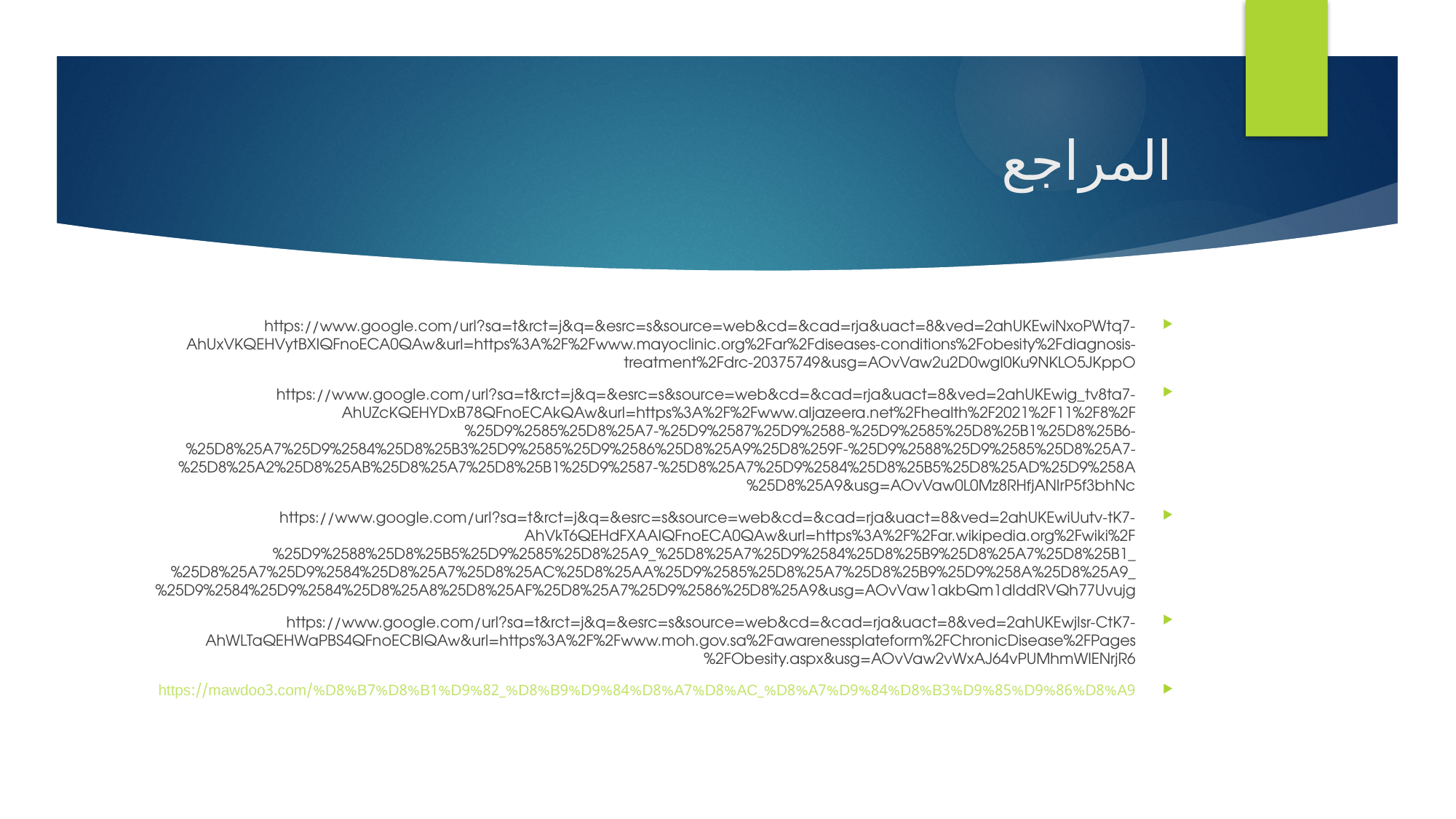

# المراجع
https://www.google.com/url?sa=t&rct=j&q=&esrc=s&source=web&cd=&cad=rja&uact=8&ved=2ahUKEwiNxoPWtq7-AhUxVKQEHVytBXIQFnoECA0QAw&url=https%3A%2F%2Fwww.mayoclinic.org%2Far%2Fdiseases-conditions%2Fobesity%2Fdiagnosis-treatment%2Fdrc-20375749&usg=AOvVaw2u2D0wgI0Ku9NKLO5JKppO
https://www.google.com/url?sa=t&rct=j&q=&esrc=s&source=web&cd=&cad=rja&uact=8&ved=2ahUKEwig_tv8ta7-AhUZcKQEHYDxB78QFnoECAkQAw&url=https%3A%2F%2Fwww.aljazeera.net%2Fhealth%2F2021%2F11%2F8%2F%25D9%2585%25D8%25A7-%25D9%2587%25D9%2588-%25D9%2585%25D8%25B1%25D8%25B6-%25D8%25A7%25D9%2584%25D8%25B3%25D9%2585%25D9%2586%25D8%25A9%25D8%259F-%25D9%2588%25D9%2585%25D8%25A7-%25D8%25A2%25D8%25AB%25D8%25A7%25D8%25B1%25D9%2587-%25D8%25A7%25D9%2584%25D8%25B5%25D8%25AD%25D9%258A%25D8%25A9&usg=AOvVaw0L0Mz8RHfjANIrP5f3bhNc
https://www.google.com/url?sa=t&rct=j&q=&esrc=s&source=web&cd=&cad=rja&uact=8&ved=2ahUKEwiUutv-tK7-AhVkT6QEHdFXAAIQFnoECA0QAw&url=https%3A%2F%2Far.wikipedia.org%2Fwiki%2F%25D9%2588%25D8%25B5%25D9%2585%25D8%25A9_%25D8%25A7%25D9%2584%25D8%25B9%25D8%25A7%25D8%25B1_%25D8%25A7%25D9%2584%25D8%25A7%25D8%25AC%25D8%25AA%25D9%2585%25D8%25A7%25D8%25B9%25D9%258A%25D8%25A9_%25D9%2584%25D9%2584%25D8%25A8%25D8%25AF%25D8%25A7%25D9%2586%25D8%25A9&usg=AOvVaw1akbQm1dIddRVQh77Uvujg
https://www.google.com/url?sa=t&rct=j&q=&esrc=s&source=web&cd=&cad=rja&uact=8&ved=2ahUKEwjIsr-CtK7-AhWLTaQEHWaPBS4QFnoECBIQAw&url=https%3A%2F%2Fwww.moh.gov.sa%2Fawarenessplateform%2FChronicDisease%2FPages%2FObesity.aspx&usg=AOvVaw2vWxAJ64vPUMhmWlENrjR6
https://mawdoo3.com/%D8%B7%D8%B1%D9%82_%D8%B9%D9%84%D8%A7%D8%AC_%D8%A7%D9%84%D8%B3%D9%85%D9%86%D8%A9